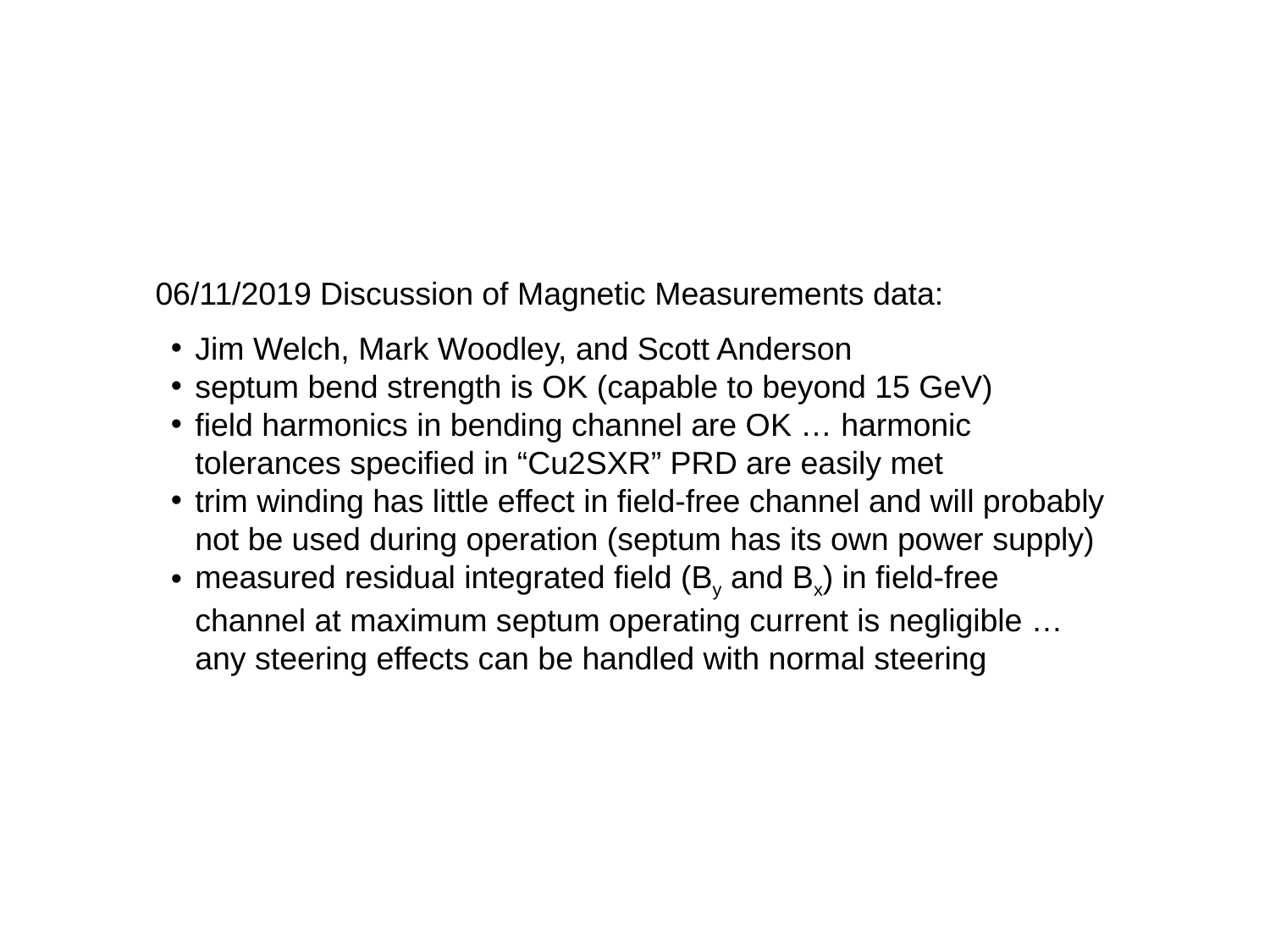

06/11/2019 Discussion of Magnetic Measurements data:

Jim Welch, Mark Woodley, and Scott Anderson
septum bend strength is OK (capable to beyond 15 GeV)
field harmonics in bending channel are OK … harmonic tolerances specified in “Cu2SXR” PRD are easily met
trim winding has little effect in field-free channel and will probably not be used during operation (septum has its own power supply)
measured residual integrated field (By and Bx) in field-free channel at maximum septum operating current is negligible … any steering effects can be handled with normal steering